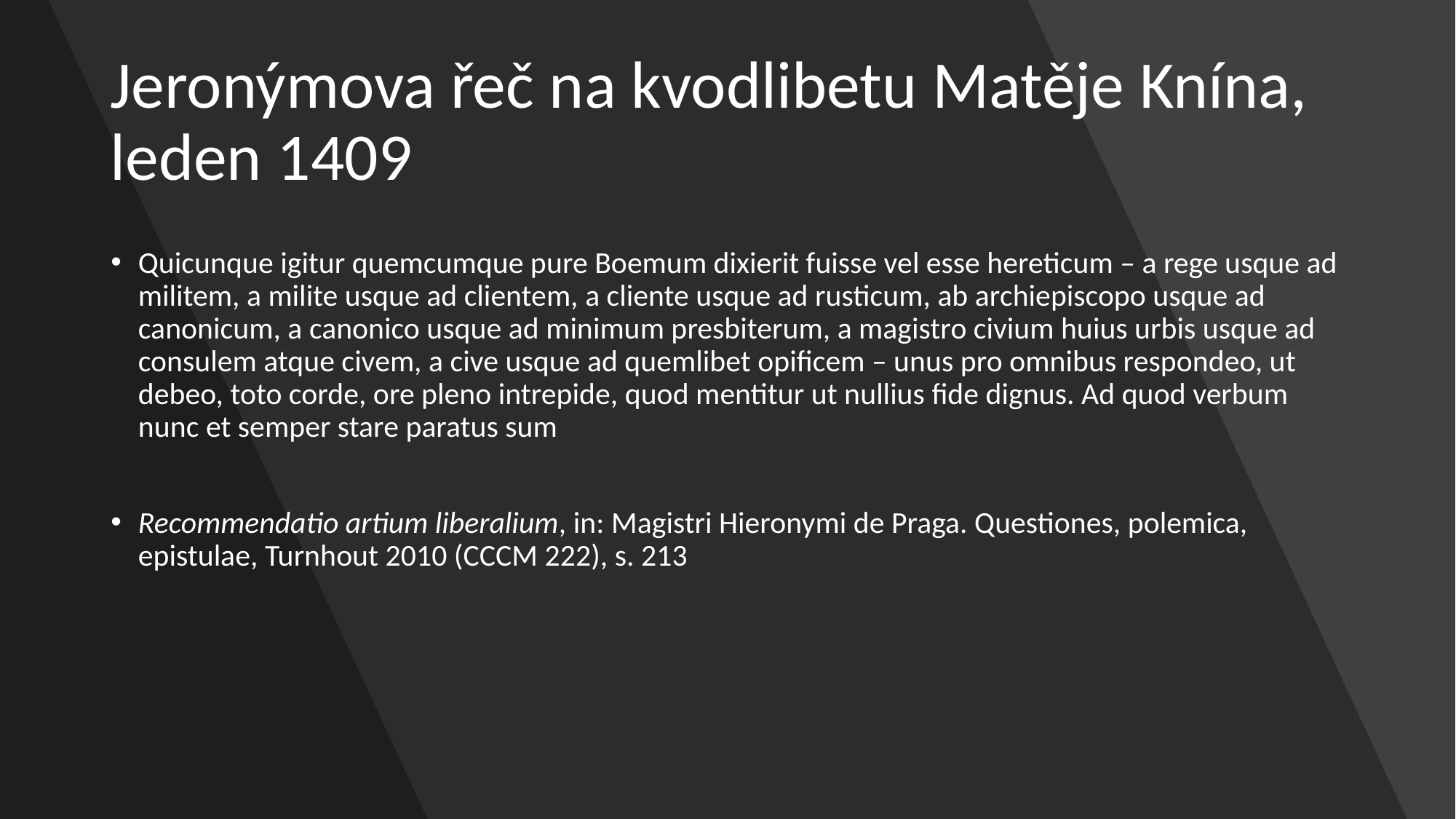

# Jeronýmova řeč na kvodlibetu Matěje Knína, leden 1409
Quicunque igitur quemcumque pure Boemum dixierit fuisse vel esse hereticum – a rege usque ad militem, a milite usque ad clientem, a cliente usque ad rusticum, ab archiepiscopo usque ad canonicum, a canonico usque ad minimum presbiterum, a magistro civium huius urbis usque ad consulem atque civem, a cive usque ad quemlibet opificem – unus pro omnibus respondeo, ut debeo, toto corde, ore pleno intrepide, quod mentitur ut nullius fide dignus. Ad quod verbum nunc et semper stare paratus sum

Recommendatio artium liberalium, in: Magistri Hieronymi de Praga. Questiones, polemica, epistulae, Turnhout 2010 (CCCM 222), s. 213